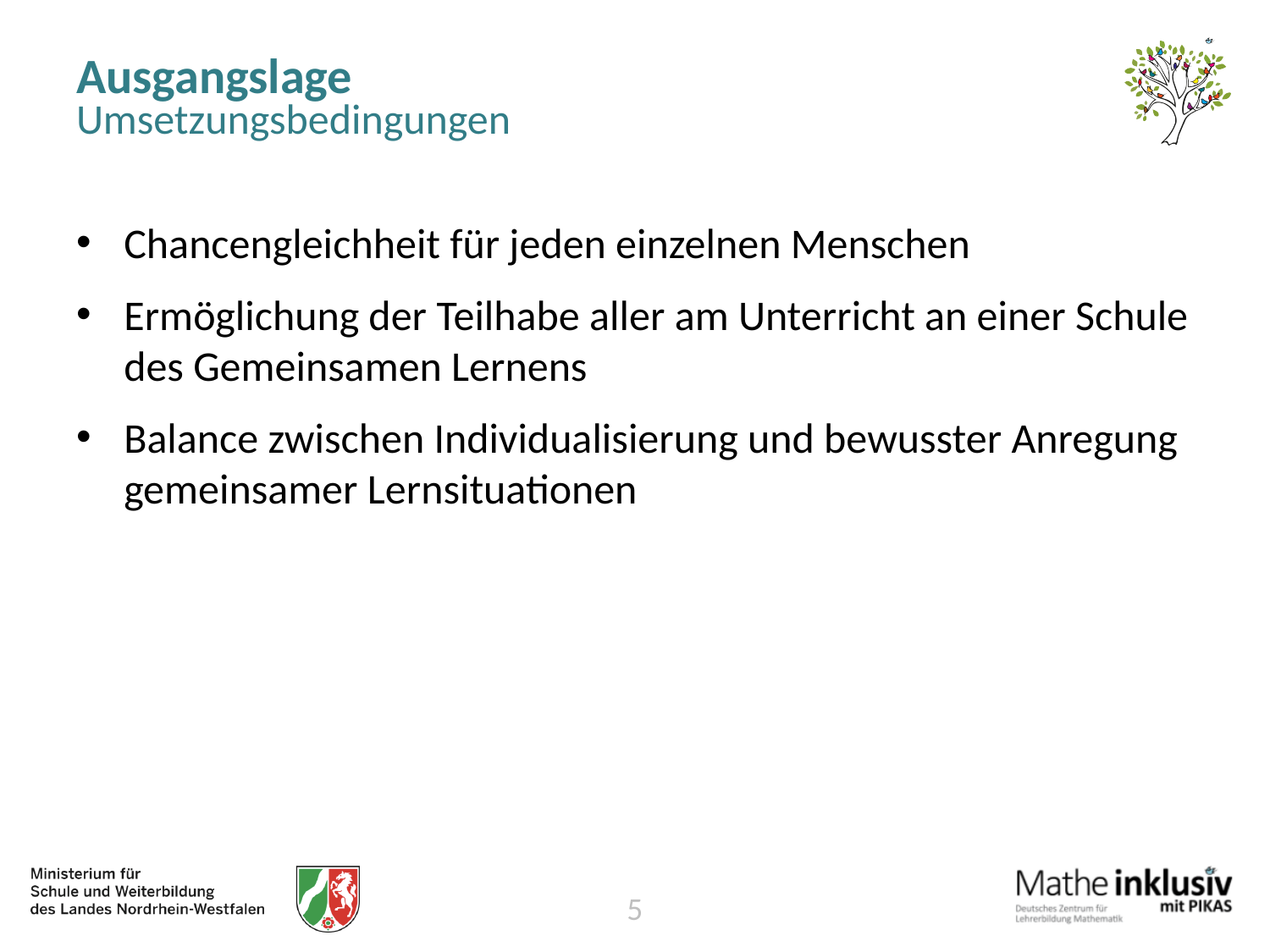

# Ausgangslage
Umsetzungsbedingungen
Chancengleichheit für jeden einzelnen Menschen
Ermöglichung der Teilhabe aller am Unterricht an einer Schule des Gemeinsamen Lernens
Balance zwischen Individualisierung und bewusster Anregung gemeinsamer Lernsituationen
5